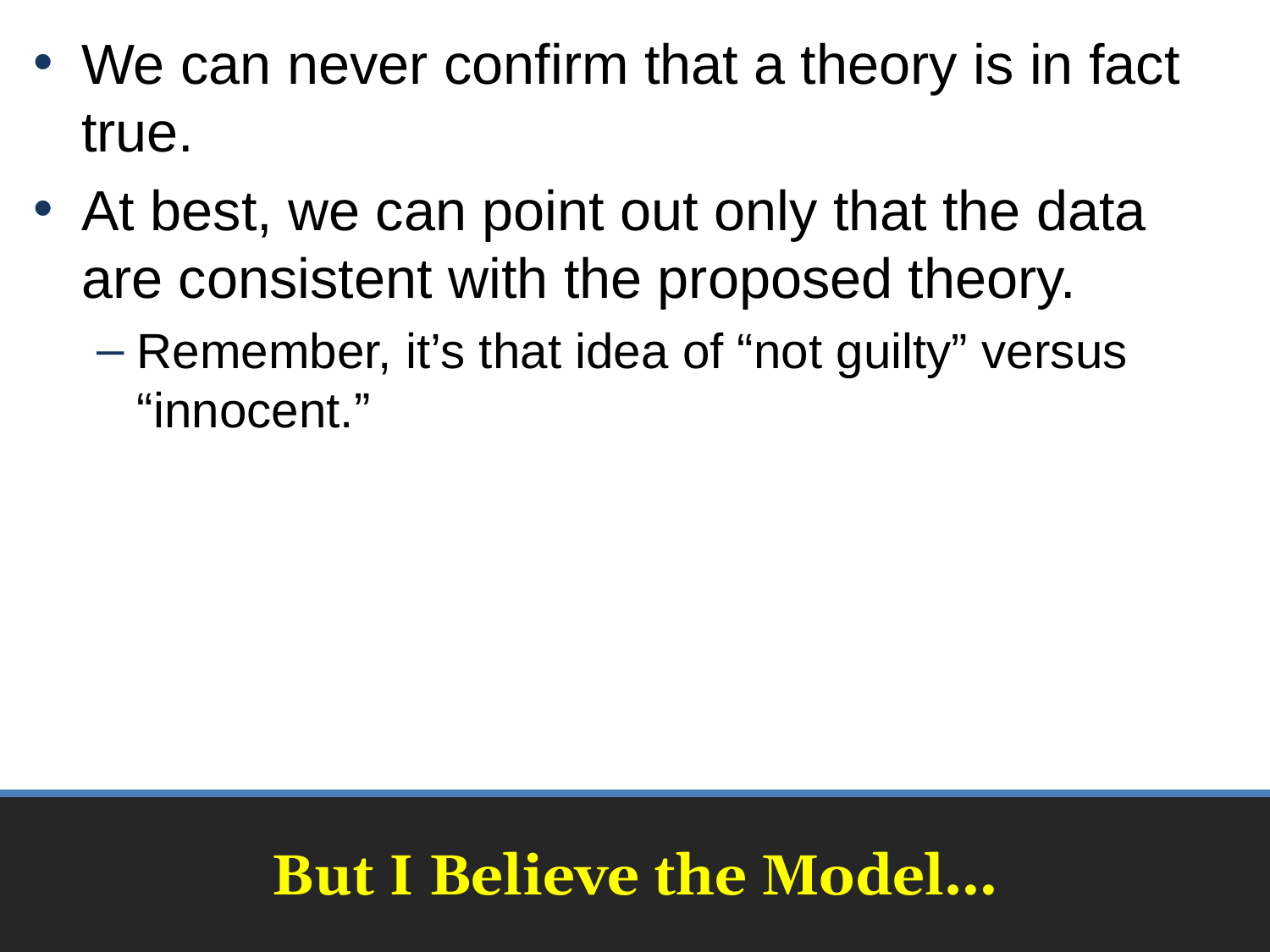

We can never confirm that a theory is in fact true.
At best, we can point out only that the data are consistent with the proposed theory.
Remember, it’s that idea of “not guilty” versus “innocent.”
# But I Believe the Model…